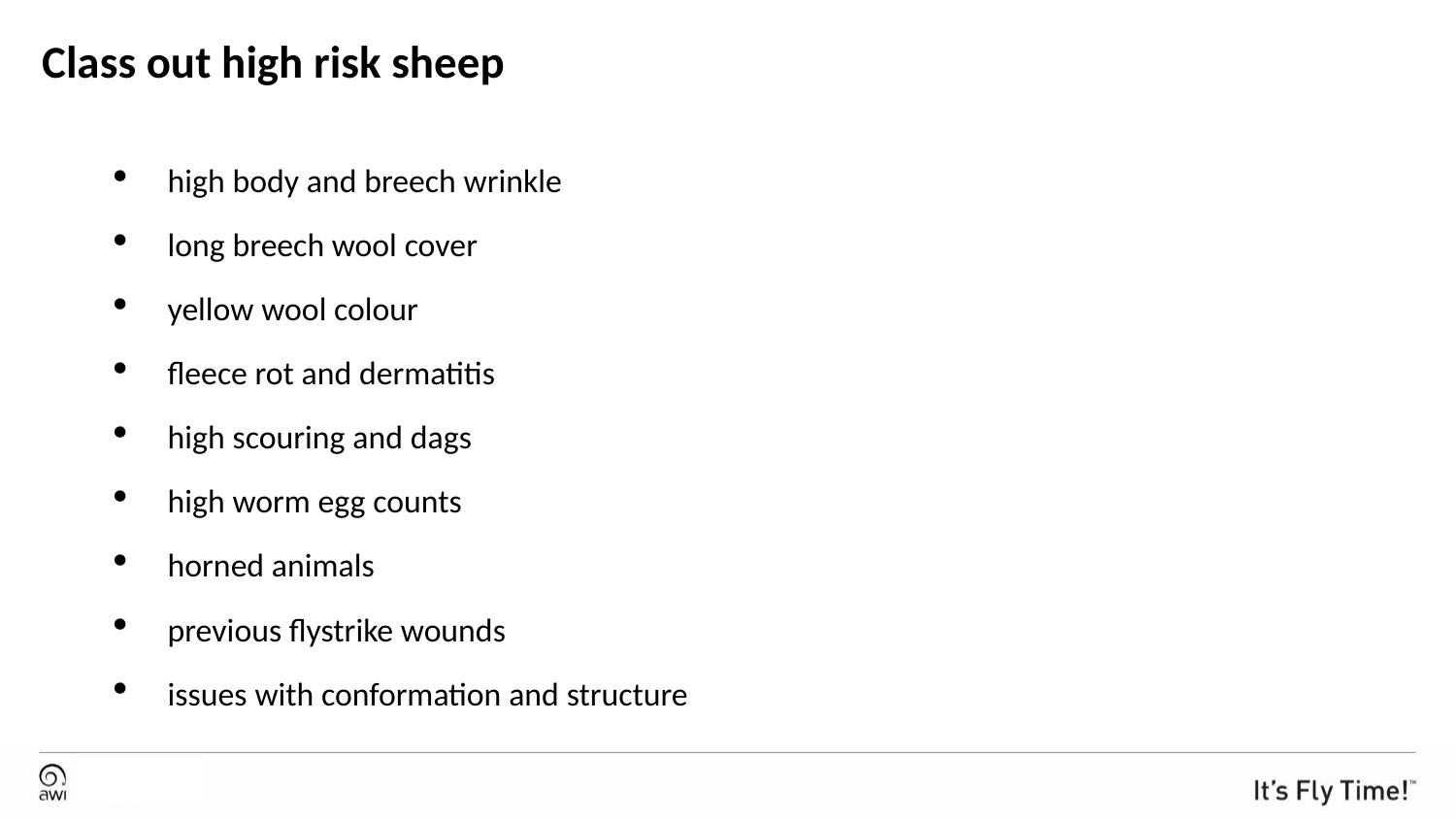

# Class out high risk sheep
high body and breech wrinkle
long breech wool cover
yellow wool colour
fleece rot and dermatitis
high scouring and dags
high worm egg counts
horned animals
previous flystrike wounds
issues with conformation and structure